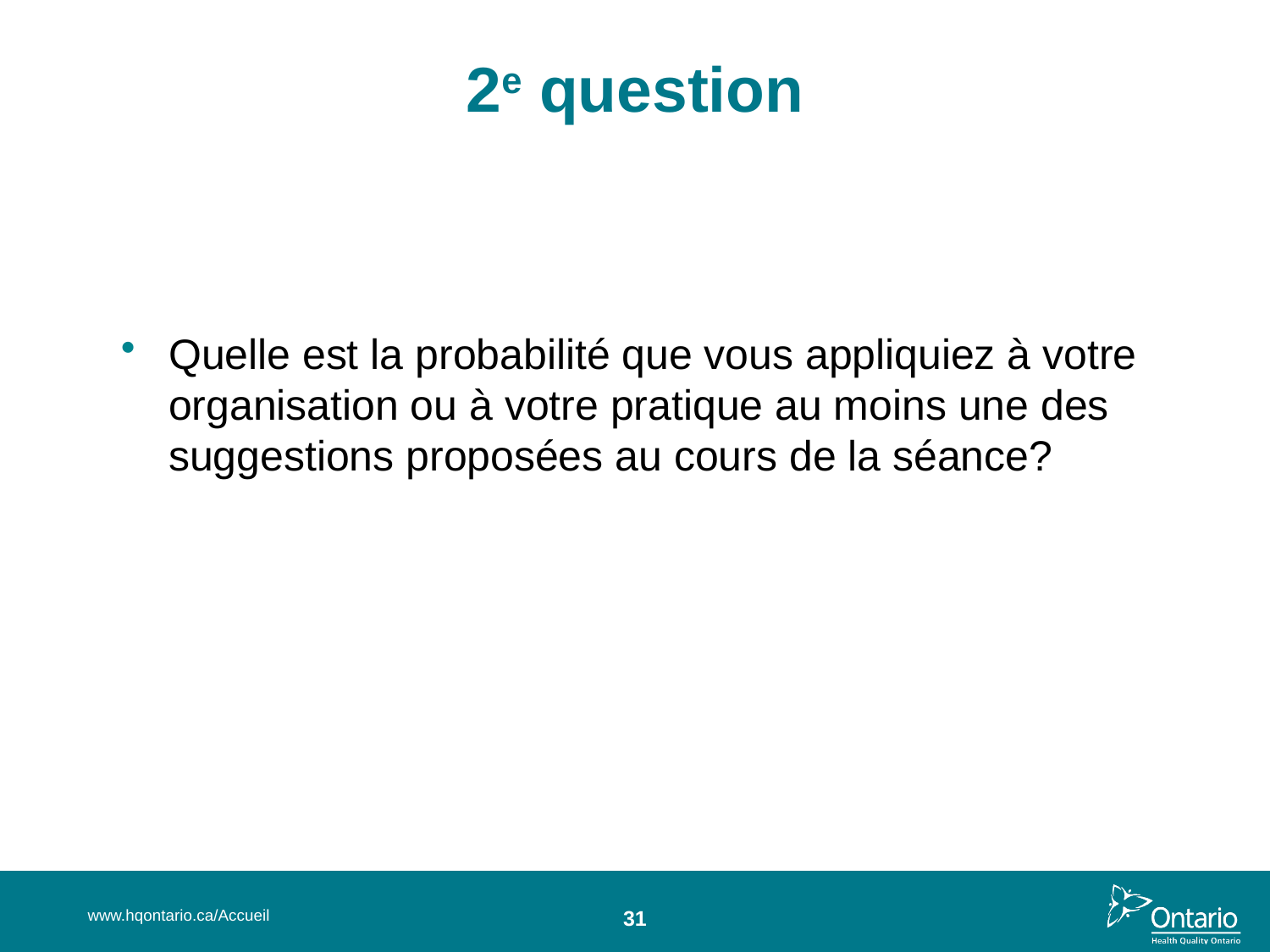

# 2e question
Quelle est la probabilité que vous appliquiez à votre organisation ou à votre pratique au moins une des suggestions proposées au cours de la séance?
www.hqontario.ca/Accueil